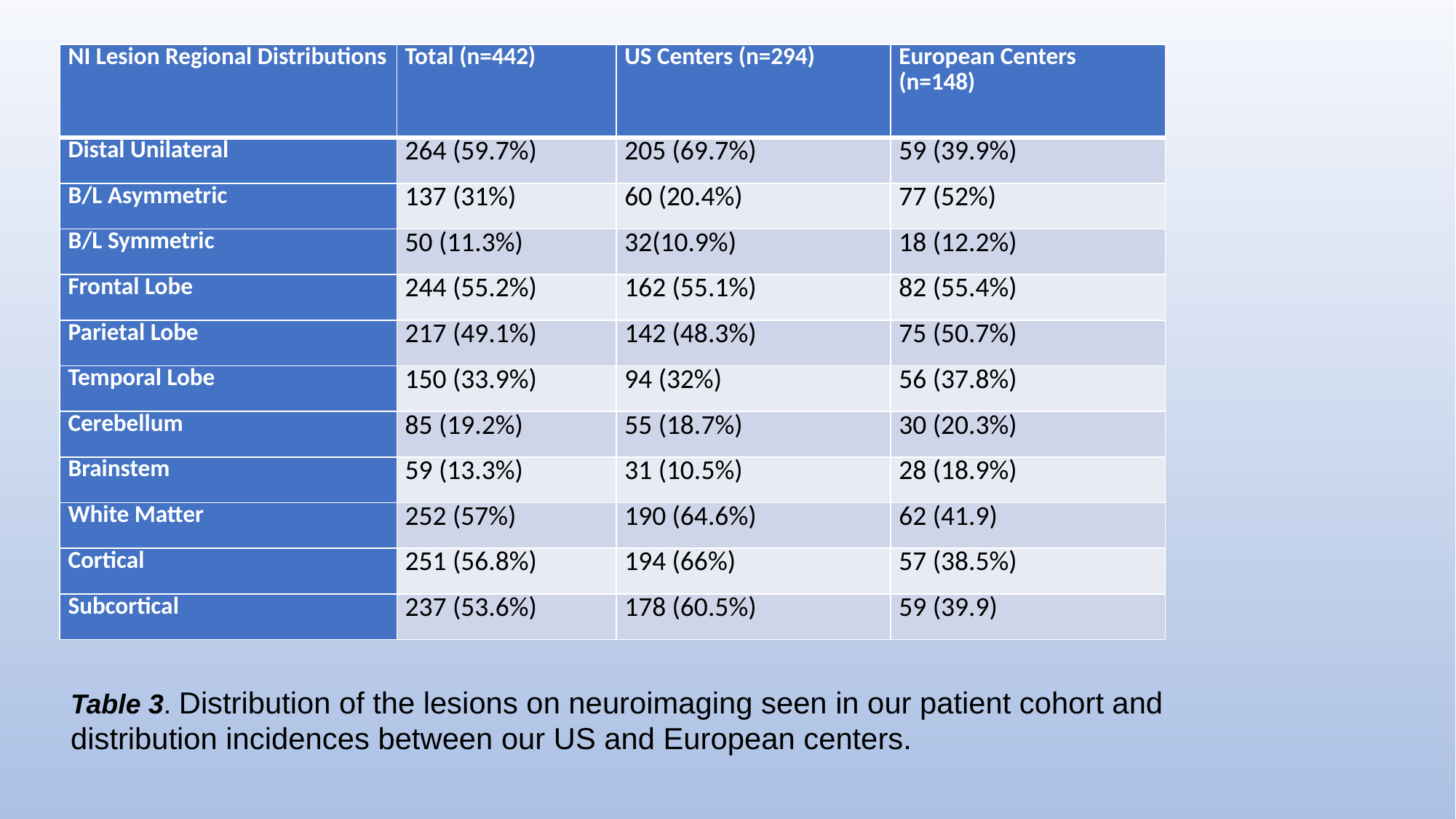

| NI Lesion Regional Distributions | Total (n=442) | US Centers (n=294) | European Centers (n=148) |
| --- | --- | --- | --- |
| Distal Unilateral | 264 (59.7%) | 205 (69.7%) | 59 (39.9%) |
| B/L Asymmetric | 137 (31%) | 60 (20.4%) | 77 (52%) |
| B/L Symmetric | 50 (11.3%) | 32(10.9%) | 18 (12.2%) |
| Frontal Lobe | 244 (55.2%) | 162 (55.1%) | 82 (55.4%) |
| Parietal Lobe | 217 (49.1%) | 142 (48.3%) | 75 (50.7%) |
| Temporal Lobe | 150 (33.9%) | 94 (32%) | 56 (37.8%) |
| Cerebellum | 85 (19.2%) | 55 (18.7%) | 30 (20.3%) |
| Brainstem | 59 (13.3%) | 31 (10.5%) | 28 (18.9%) |
| White Matter | 252 (57%) | 190 (64.6%) | 62 (41.9) |
| Cortical | 251 (56.8%) | 194 (66%) | 57 (38.5%) |
| Subcortical | 237 (53.6%) | 178 (60.5%) | 59 (39.9) |
Table 3. Distribution of the lesions on neuroimaging seen in our patient cohort and distribution incidences between our US and European centers.